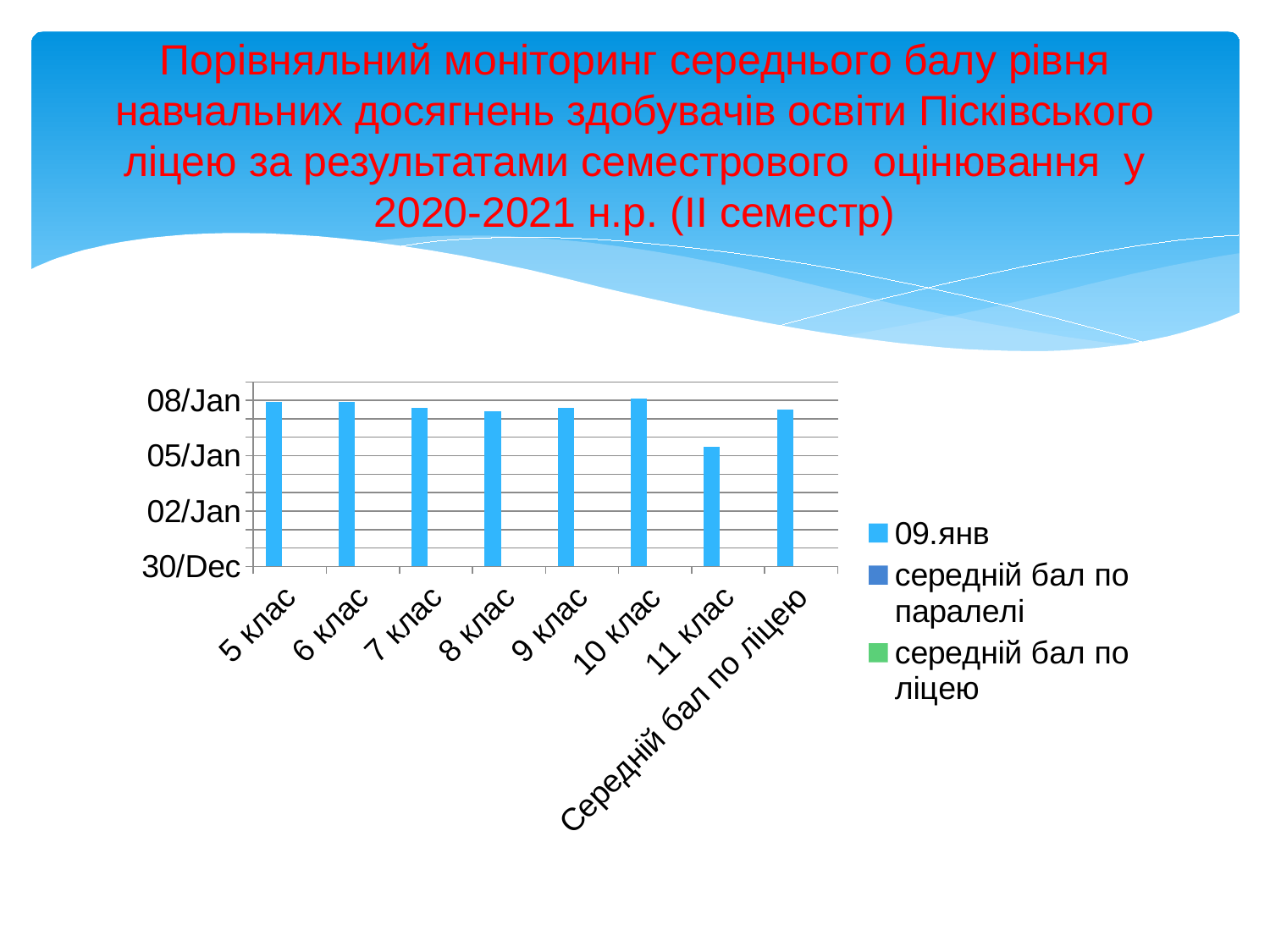

# Порівняльний моніторинг середнього балу рівня навчальних досягнень здобувачів освіти Пісківського ліцею за результатами семестрового  оцінювання  у 2020-2021 н.р. (ІІ семестр)

### Chart

| Category | 09.янв | середній бал по паралелі | середній бал по ліцею |
|---|---|---|---|
| 5 клас | 8.9 | None | None |
| 6 клас | 8.9 | None | None |
| 7 клас | 8.6 | None | None |
| 8 клас | 8.4 | None | None |
| 9 клас | 8.6 | None | None |
| 10 клас | 9.1 | None | None |
| 11 клас | 6.5 | None | None |
| Середній бал по ліцею | 8.5 | None | None |